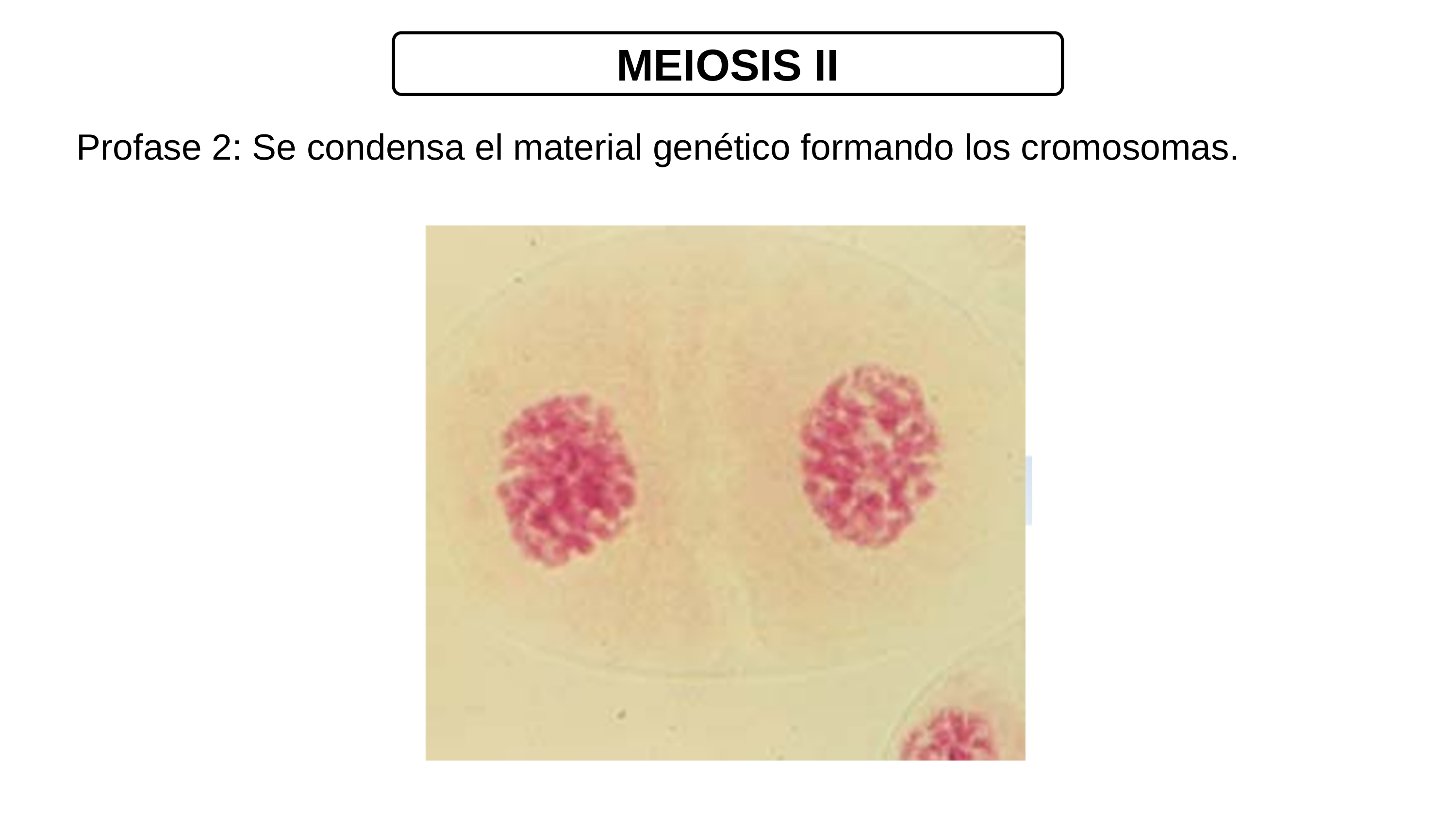

MEIOSIS II

Profase 2: Se condensa el material genético formando los cromosomas.